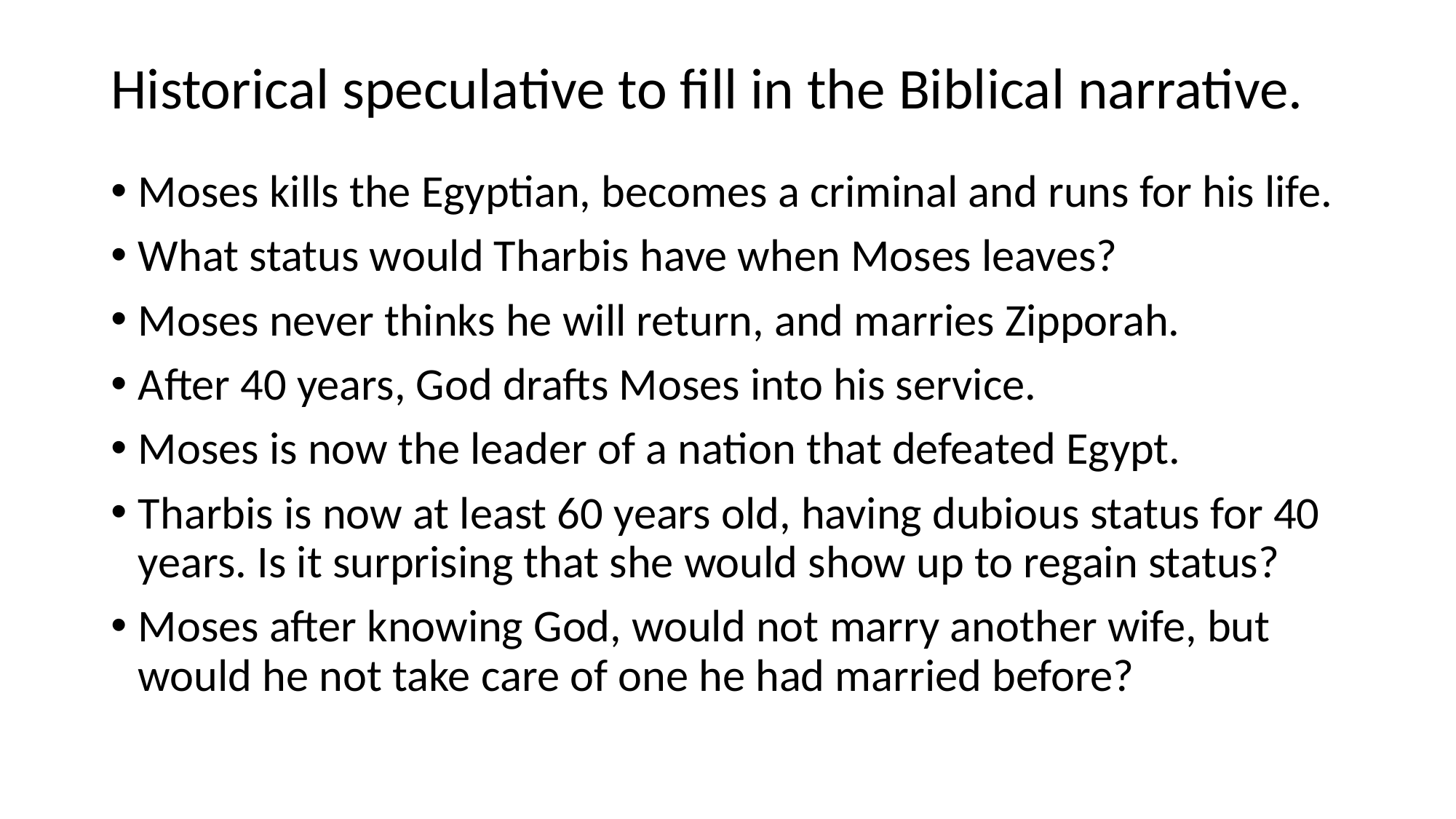

# Historical speculative to fill in the Biblical narrative.
Moses kills the Egyptian, becomes a criminal and runs for his life.
What status would Tharbis have when Moses leaves?
Moses never thinks he will return, and marries Zipporah.
After 40 years, God drafts Moses into his service.
Moses is now the leader of a nation that defeated Egypt.
Tharbis is now at least 60 years old, having dubious status for 40 years. Is it surprising that she would show up to regain status?
Moses after knowing God, would not marry another wife, but would he not take care of one he had married before?